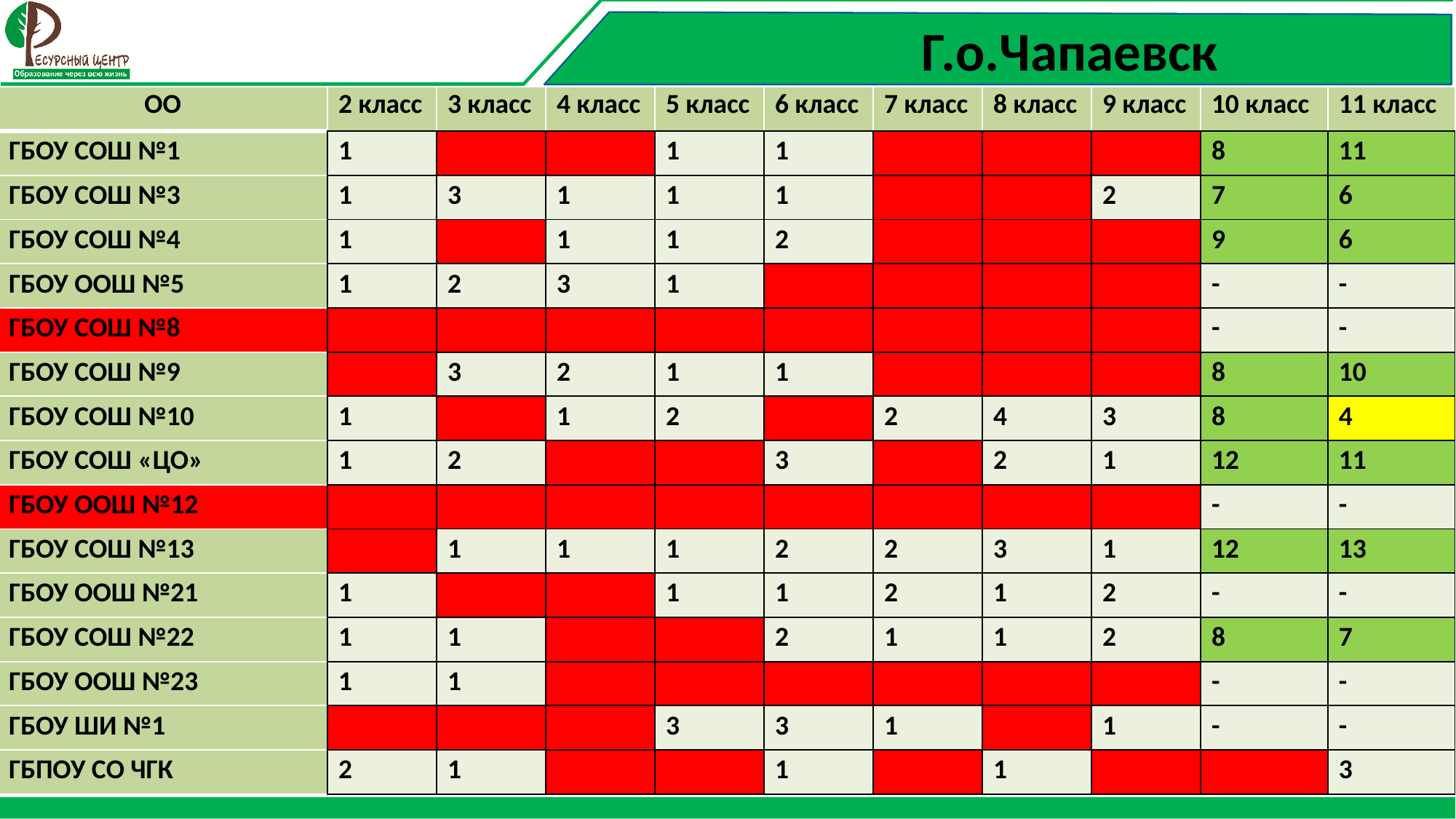

Г.о.Чапаевск
| ОО | 2 класс | 3 класс | 4 класс | 5 класс | 6 класс | 7 класс | 8 класс | 9 класс | 10 класс | 11 класс |
| --- | --- | --- | --- | --- | --- | --- | --- | --- | --- | --- |
| ГБОУ СОШ №1 | 1 |  |  | 1 | 1 |  |  |  | 8 | 11 |
| ГБОУ СОШ №3 | 1 | 3 | 1 | 1 | 1 |  |  | 2 | 7 | 6 |
| ГБОУ СОШ №4 | 1 |  | 1 | 1 | 2 |  |  |  | 9 | 6 |
| ГБОУ ООШ №5 | 1 | 2 | 3 | 1 |  |  |  |  | - | - |
| ГБОУ СОШ №8 |  |  |  |  |  |  |  |  | - | - |
| ГБОУ СОШ №9 |  | 3 | 2 | 1 | 1 |  |  |  | 8 | 10 |
| ГБОУ СОШ №10 | 1 |  | 1 | 2 |  | 2 | 4 | 3 | 8 | 4 |
| ГБОУ СОШ «ЦО» | 1 | 2 |  |  | 3 |  | 2 | 1 | 12 | 11 |
| ГБОУ ООШ №12 |  |  |  |  |  |  |  |  | - | - |
| ГБОУ СОШ №13 |  | 1 | 1 | 1 | 2 | 2 | 3 | 1 | 12 | 13 |
| ГБОУ ООШ №21 | 1 |  |  | 1 | 1 | 2 | 1 | 2 | - | - |
| ГБОУ СОШ №22 | 1 | 1 |  |  | 2 | 1 | 1 | 2 | 8 | 7 |
| ГБОУ ООШ №23 | 1 | 1 |  |  |  |  |  |  | - | - |
| ГБОУ ШИ №1 |  |  |  | 3 | 3 | 1 |  | 1 | - | - |
| ГБПОУ СО ЧГК | 2 | 1 |  |  | 1 |  | 1 |  |  | 3 |